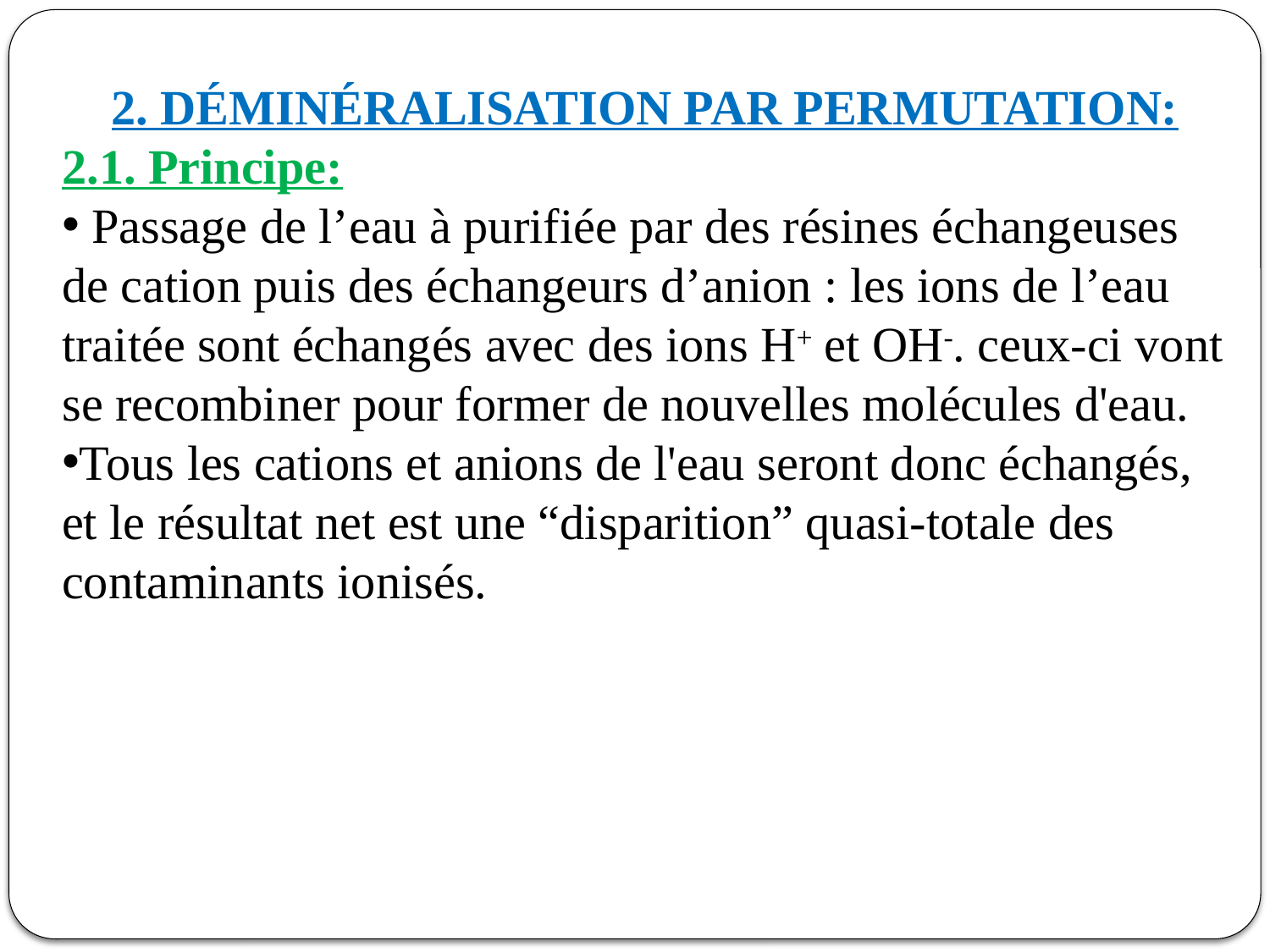

2. DÉMINÉRALISATION PAR PERMUTATION:
2.1. Principe:
 Passage de l’eau à purifiée par des résines échangeuses de cation puis des échangeurs d’anion : les ions de l’eau traitée sont échangés avec des ions H+ et OH-. ceux-ci vont se recombiner pour former de nouvelles molécules d'eau.
Tous les cations et anions de l'eau seront donc échangés, et le résultat net est une “disparition” quasi-totale des contaminants ionisés.